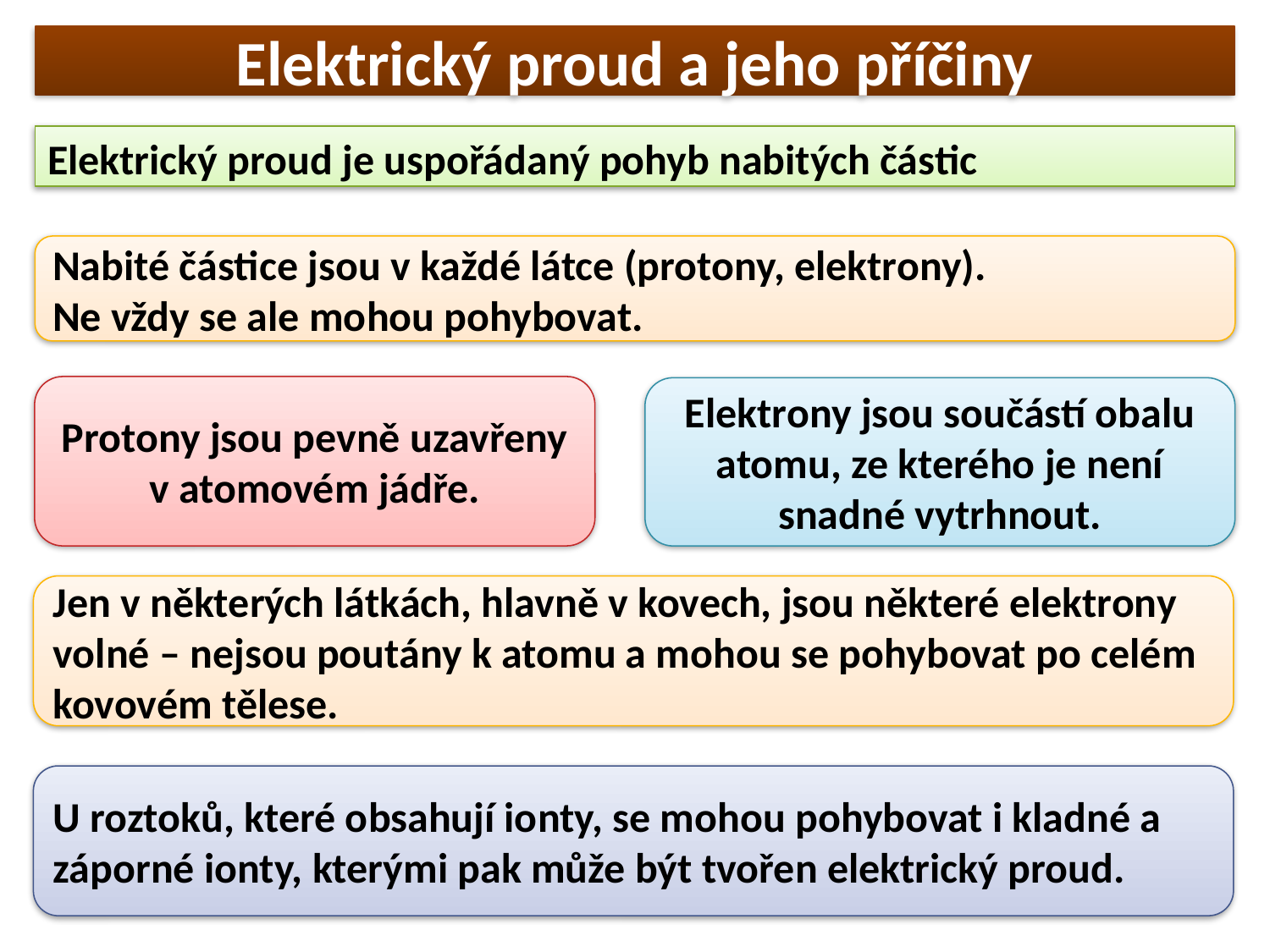

# Elektrický proud a jeho příčiny
Elektrický proud je uspořádaný pohyb nabitých částic
Nabité částice jsou v každé látce (protony, elektrony).
Ne vždy se ale mohou pohybovat.
Protony jsou pevně uzavřeny v atomovém jádře.
Elektrony jsou součástí obalu atomu, ze kterého je není snadné vytrhnout.
Jen v některých látkách, hlavně v kovech, jsou některé elektrony volné – nejsou poutány k atomu a mohou se pohybovat po celém kovovém tělese.
U roztoků, které obsahují ionty, se mohou pohybovat i kladné a záporné ionty, kterými pak může být tvořen elektrický proud.